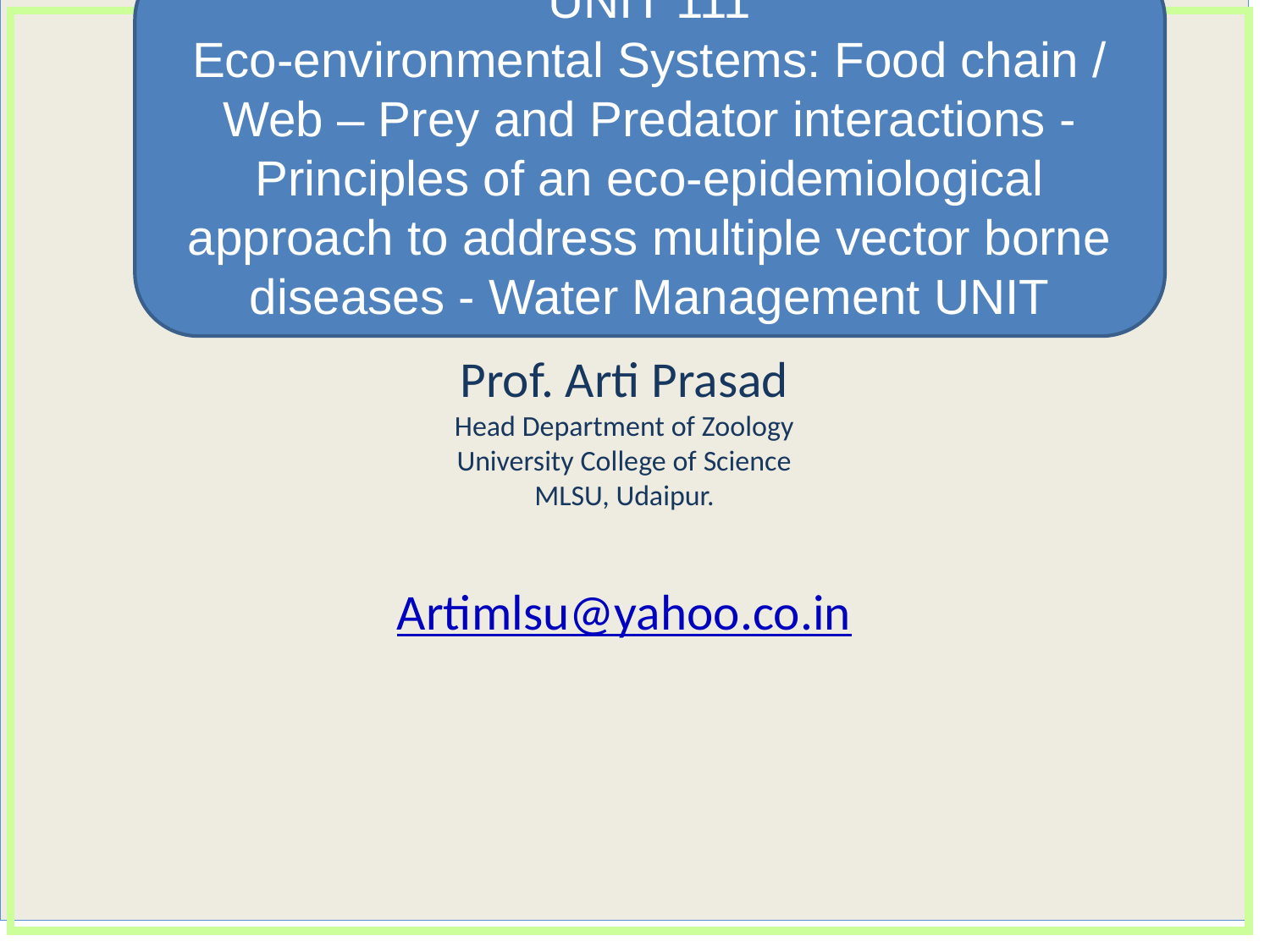

Indoor Residual Spray -INDIA

Prof. Arti Prasad
Head Department of Zoology
University College of Science
MLSU, Udaipur.

Artimlsu@yahoo.co.in

UNIT 111
Eco-environmental Systems: Food chain / Web – Prey and Predator interactions - Principles of an eco-epidemiological approach to address multiple vector borne diseases - Water Management UNIT

#